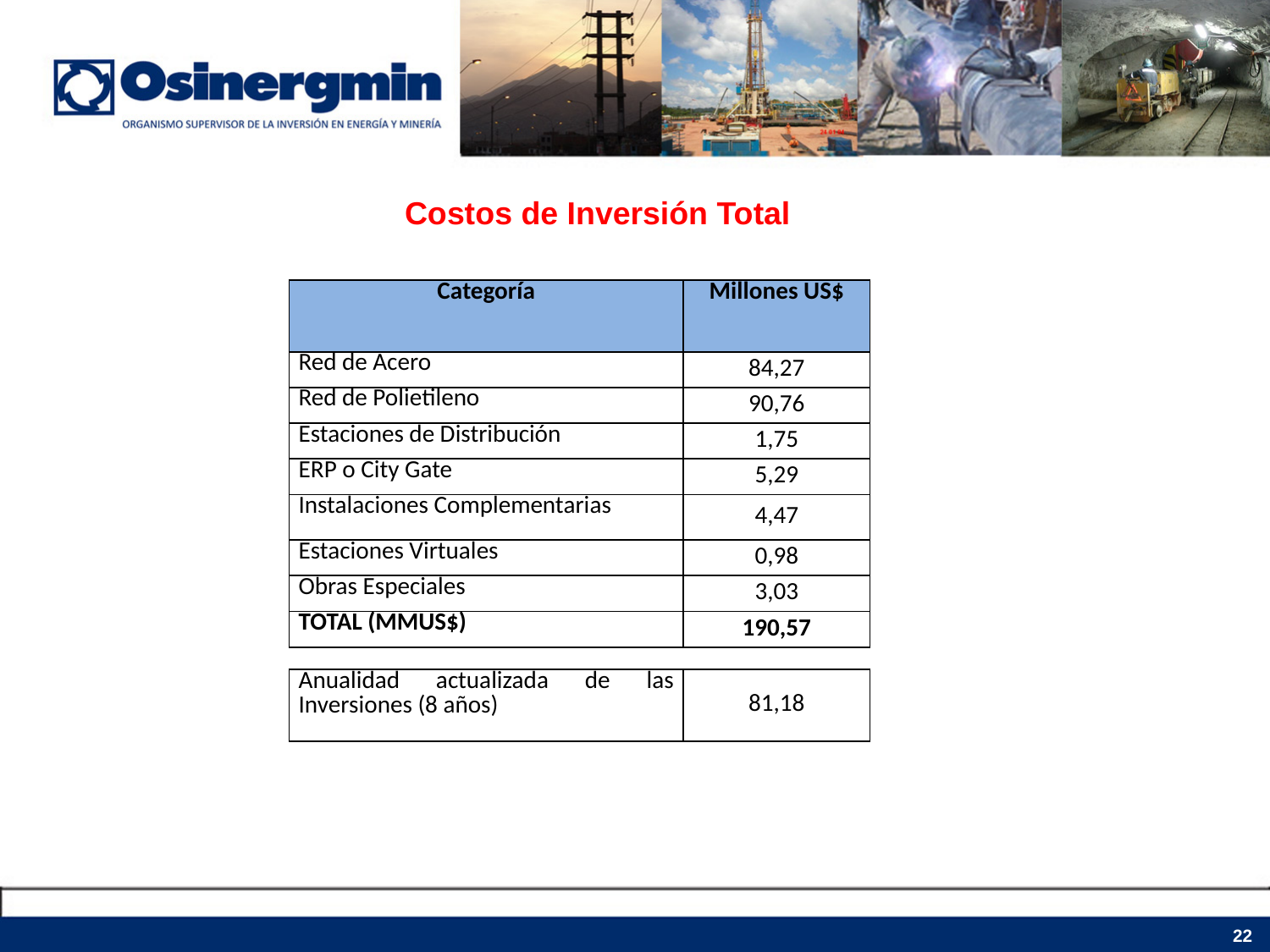

Costos de Inversión Total
| Categoría | Millones US$ |
| --- | --- |
| Red de Acero | 84,27 |
| Red de Polietileno | 90,76 |
| Estaciones de Distribución | 1,75 |
| ERP o City Gate | 5,29 |
| Instalaciones Complementarias | 4,47 |
| Estaciones Virtuales | 0,98 |
| Obras Especiales | 3,03 |
| TOTAL (MMUS$) | 190,57 |
|  |  |
| Anualidad actualizada de las Inversiones (8 años) | 81,18 |
22